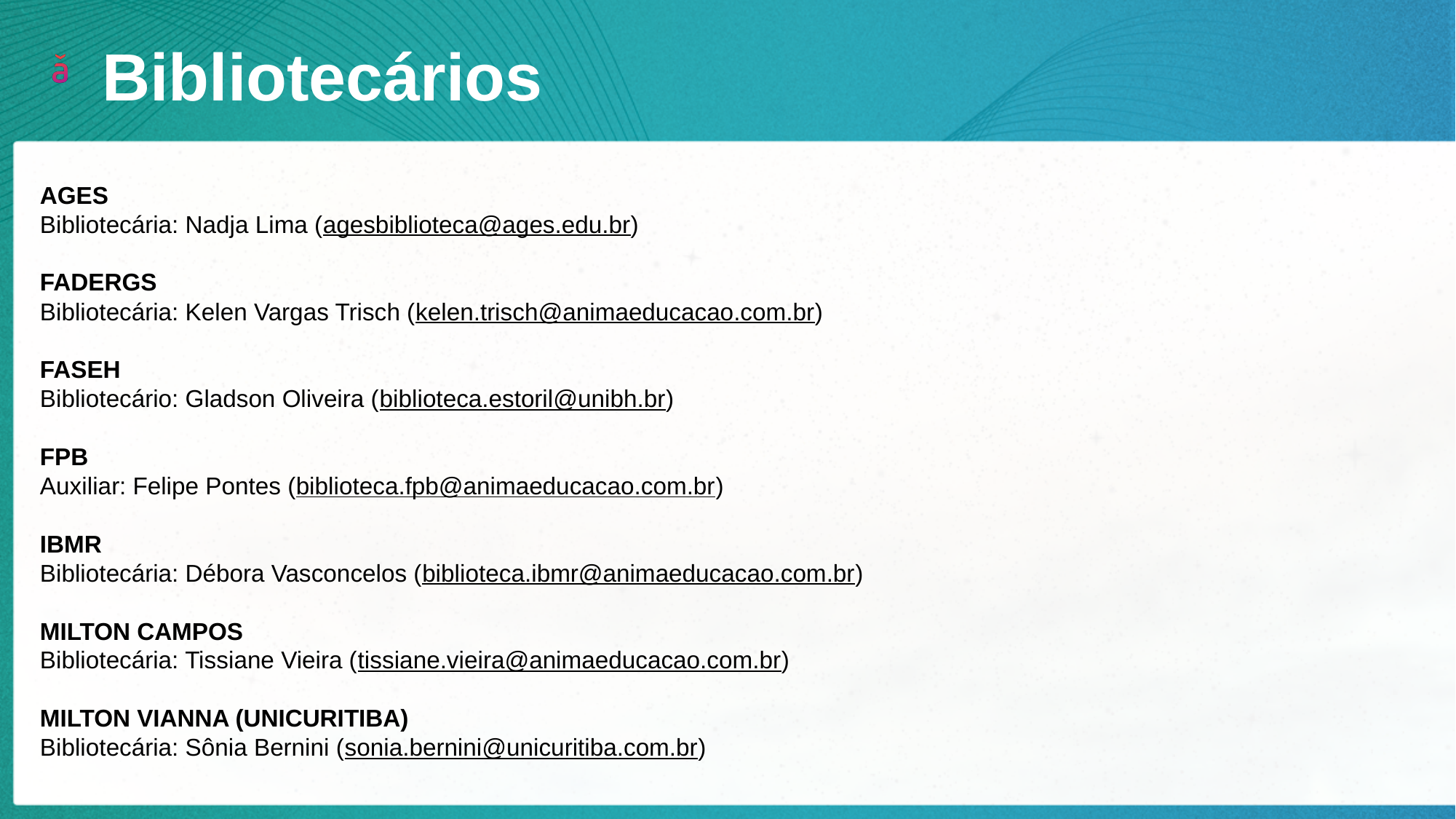

Bibliotecários
AGES
Bibliotecária: Nadja Lima (agesbiblioteca@ages.edu.br)

FADERGS
Bibliotecária: Kelen Vargas Trisch (kelen.trisch@animaeducacao.com.br)

FASEH
Bibliotecário: Gladson Oliveira (biblioteca.estoril@unibh.br)

FPB
Auxiliar: Felipe Pontes (biblioteca.fpb@animaeducacao.com.br)

IBMR
Bibliotecária: Débora Vasconcelos (biblioteca.ibmr@animaeducacao.com.br)

MILTON CAMPOS
Bibliotecária: Tissiane Vieira (tissiane.vieira@animaeducacao.com.br)

MILTON VIANNA (UNICURITIBA)
Bibliotecária: Sônia Bernini (sonia.bernini@unicuritiba.com.br)